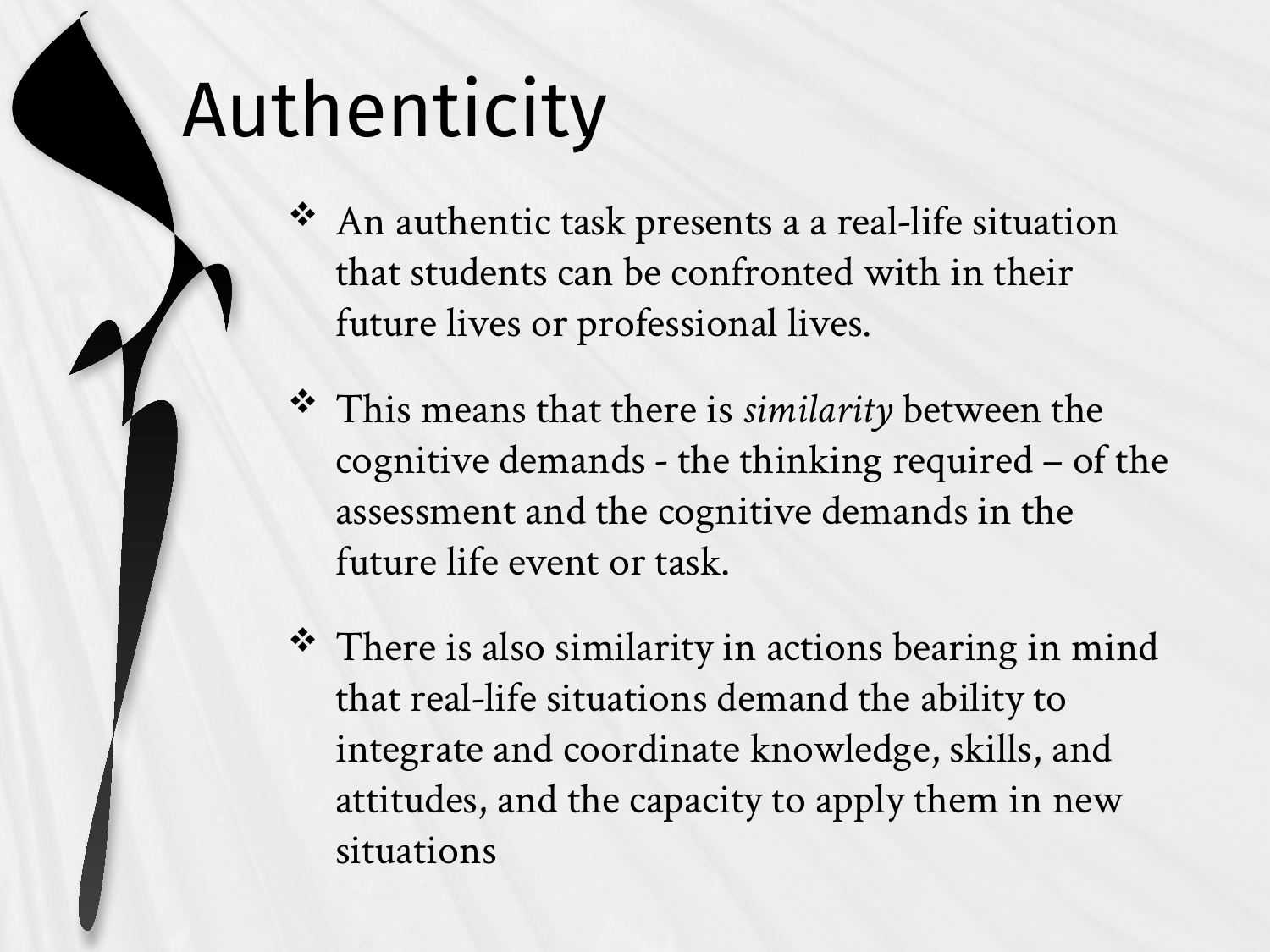

# Authenticity
An authentic task presents a a real‐life situation that students can be confronted with in their future lives or professional lives.
This means that there is similarity between the cognitive demands ‐ the thinking required – of the assessment and the cognitive demands in the future life event or task.
There is also similarity in actions bearing in mind that real‐life situations demand the ability to integrate and coordinate knowledge, skills, and attitudes, and the capacity to apply them in new situations